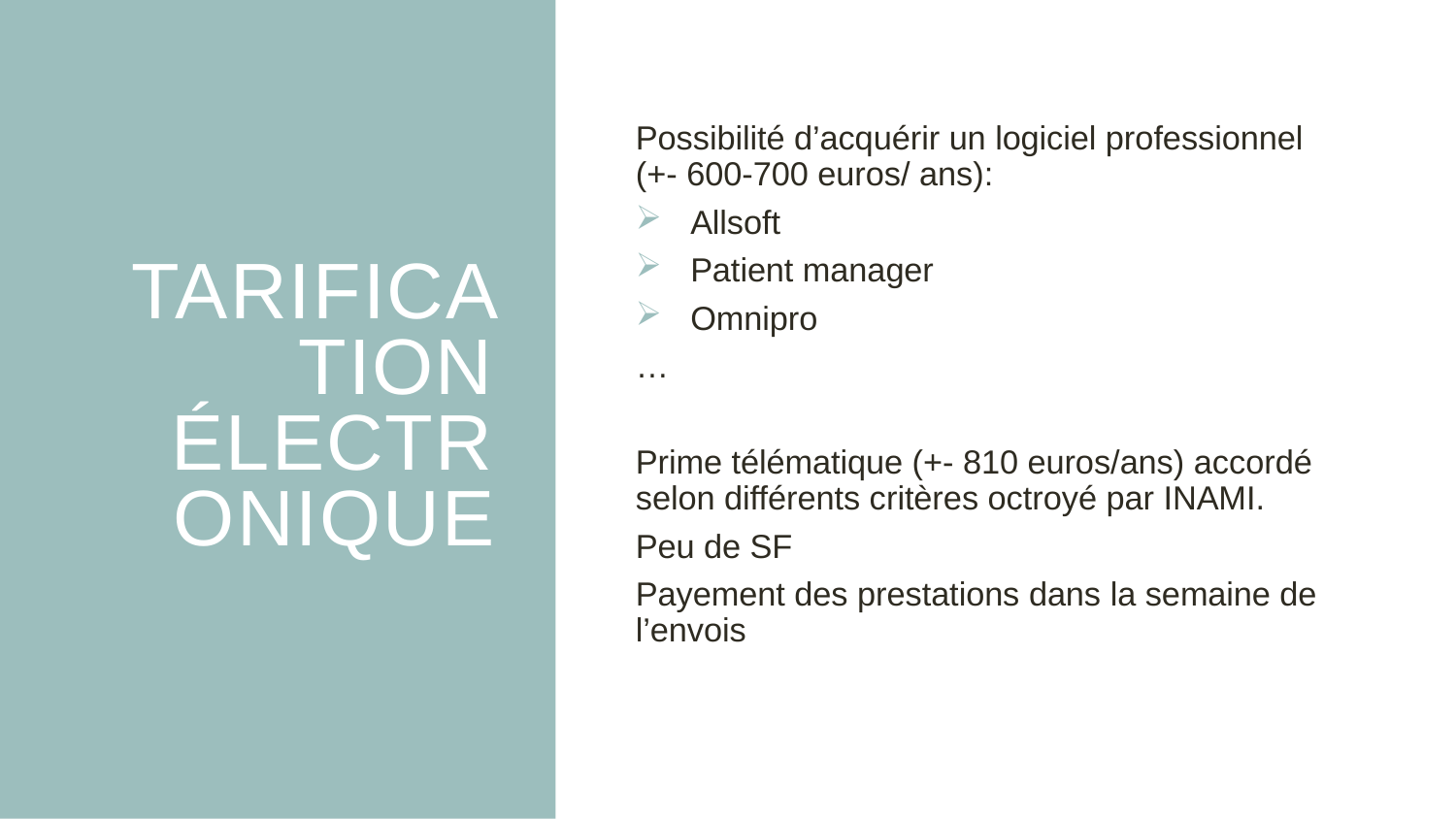

# Tarification électronique
Possibilité d’acquérir un logiciel professionnel (+- 600-700 euros/ ans):
Allsoft
Patient manager
Omnipro
…

Prime télématique (+- 810 euros/ans) accordé selon différents critères octroyé par INAMI.
Peu de SF
Payement des prestations dans la semaine de l’envois